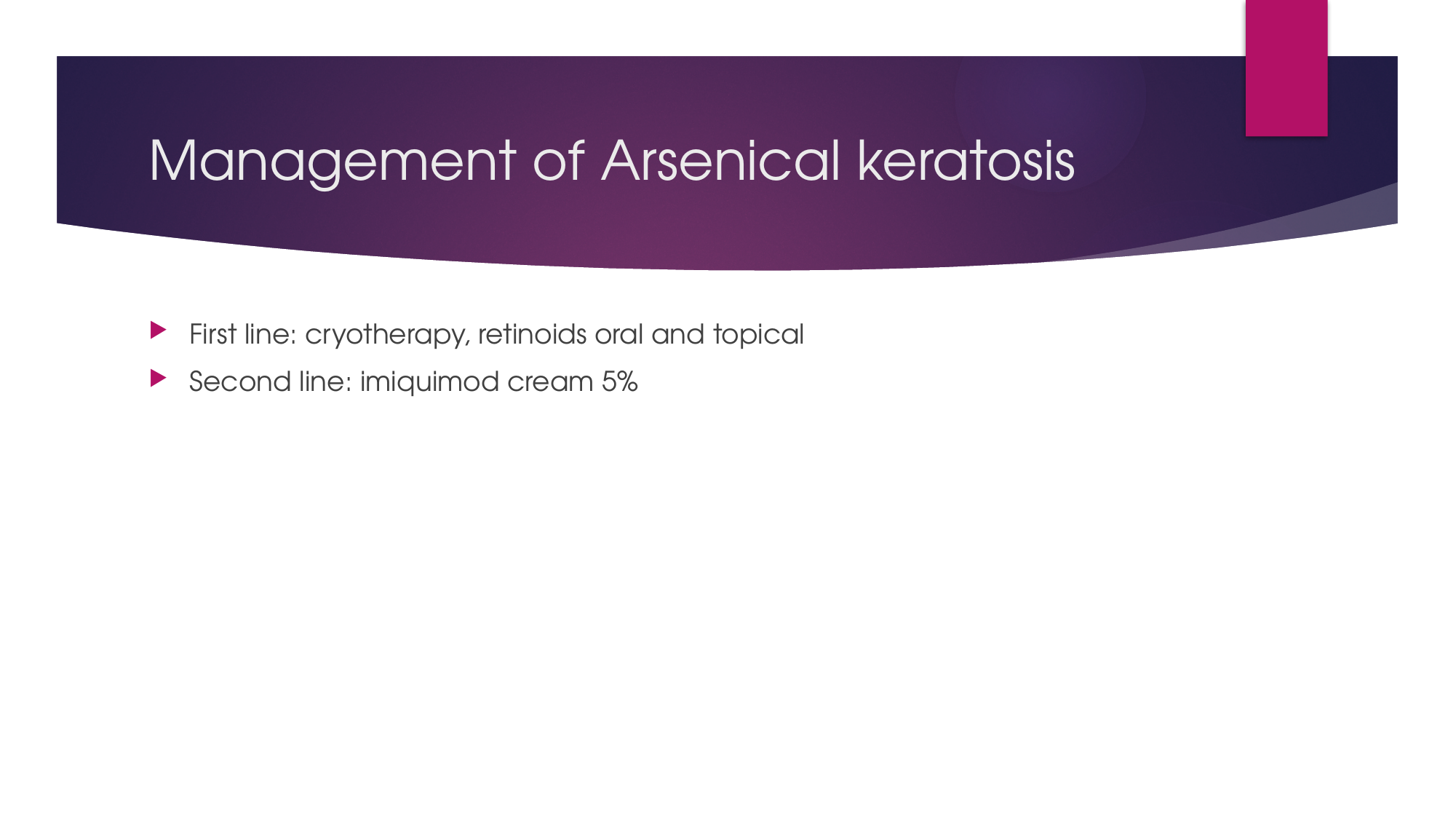

# Management of Arsenical keratosis
First line: cryotherapy, retinoids oral and topical
Second line: imiquimod cream 5%